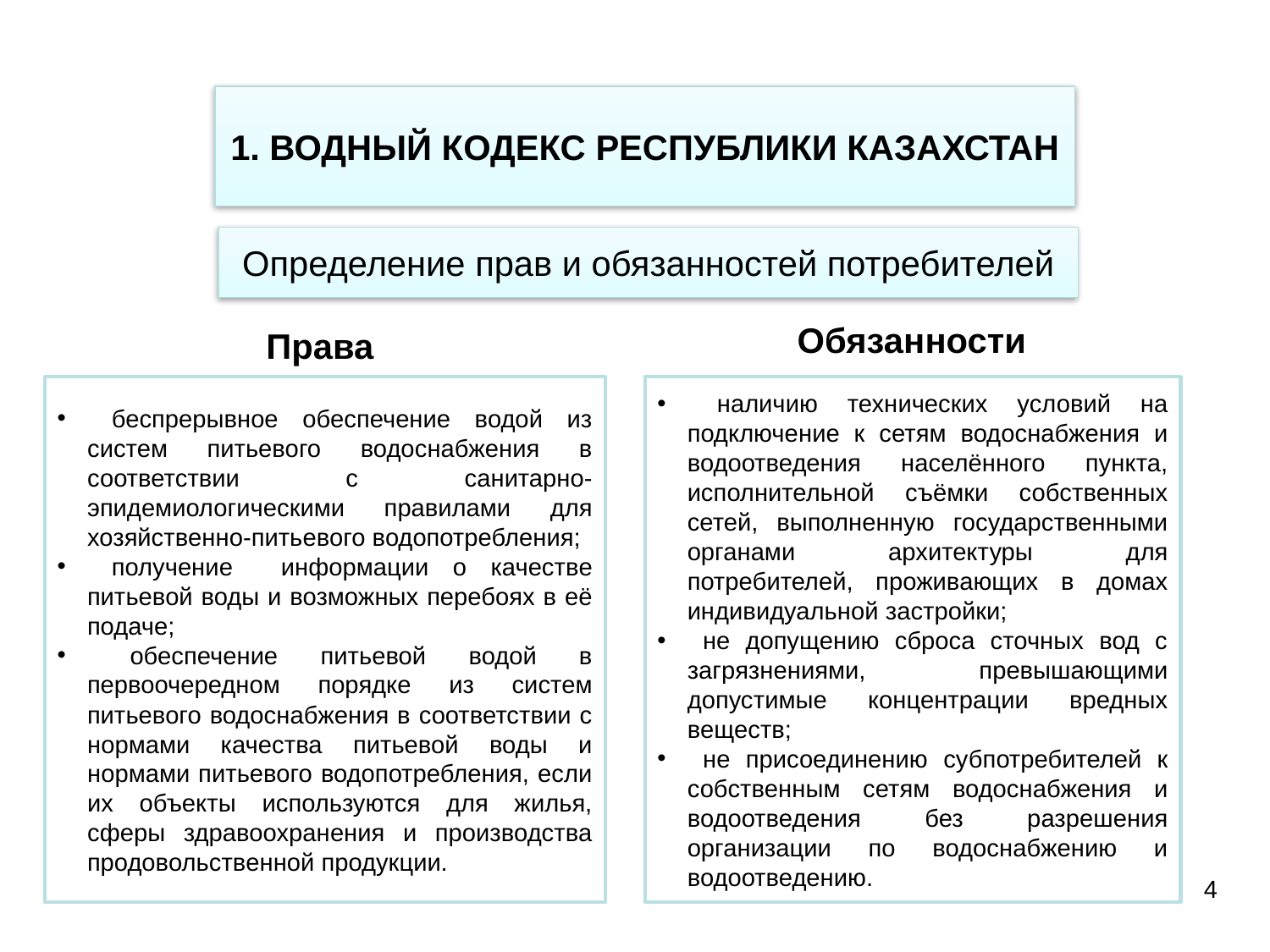

1. ВОДНЫЙ КОДЕКС РЕСПУБЛИКИ КАЗАХСТАН

Определение прав и обязанностей потребителей

Обязанности
Права
 беспрерывное обеспечение водой из систем питьевого водоснабжения в соответствии с санитарно-эпидемиологическими правилами для хозяйственно-питьевого водопотребления;
 получение  информации о качестве питьевой воды и возможных перебоях в её подаче;
 обеспечение питьевой водой в первоочередном порядке из систем питьевого водоснабжения в соответствии с нормами качества питьевой воды и нормами питьевого водопотребления, если их объекты используются для жилья, сферы здравоохранения и производства продовольственной продукции.
 наличию технических условий на подключение к сетям водоснабжения и водоотведения населённого пункта, исполнительной съёмки собственных сетей, выполненную государственными органами архитектуры для потребителей, проживающих в домах индивидуальной застройки;
 не допущению сброса сточных вод с загрязнениями, превышающими допустимые концентрации вредных веществ;
 не присоединению субпотребителей к собственным сетям водоснабжения и водоотведения без разрешения организации по водоснабжению и водоотведению.
4